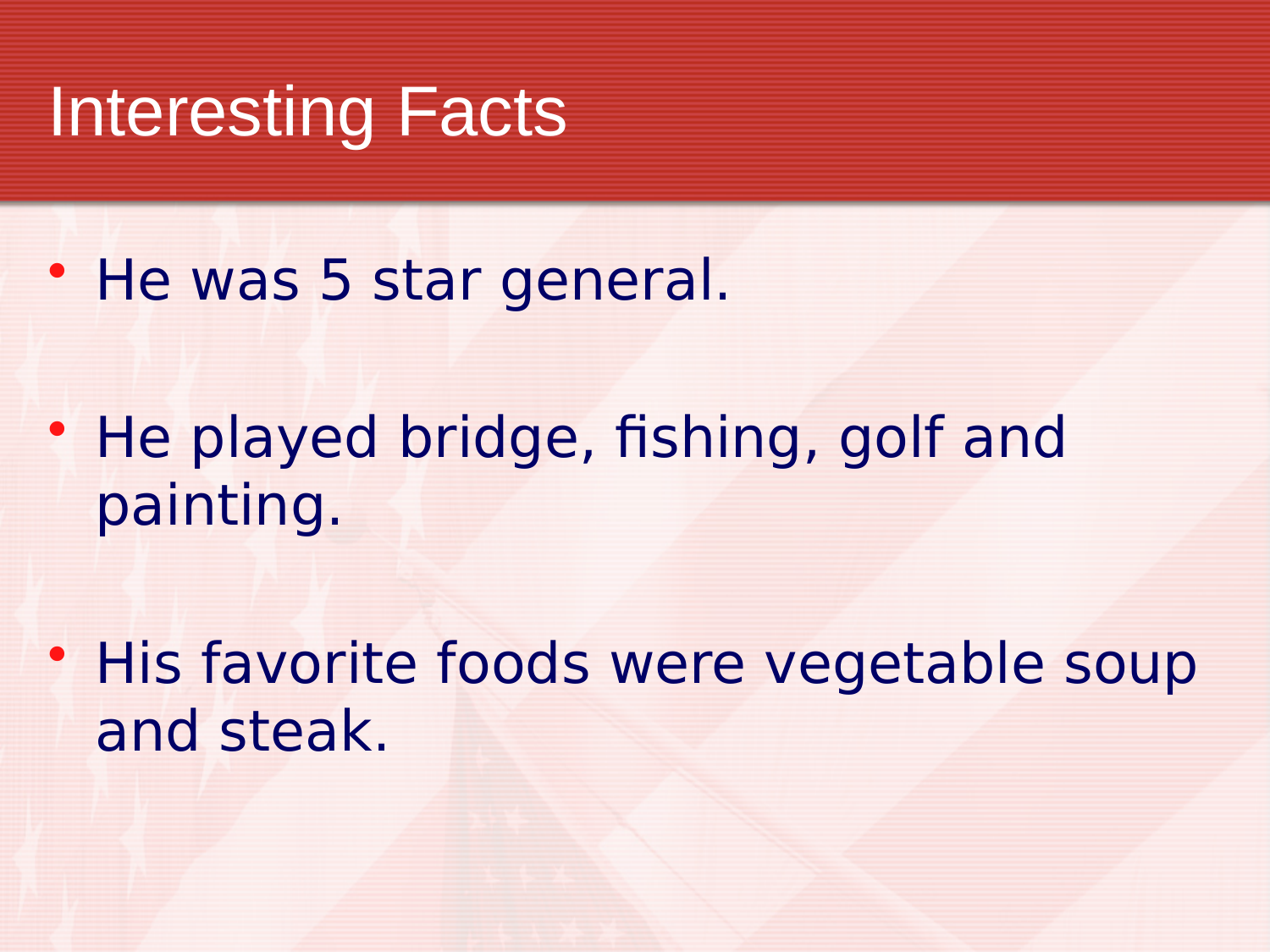

# Interesting Facts
He was 5 star general.

He played bridge, fishing, golf and painting.

His favorite foods were vegetable soup and steak.